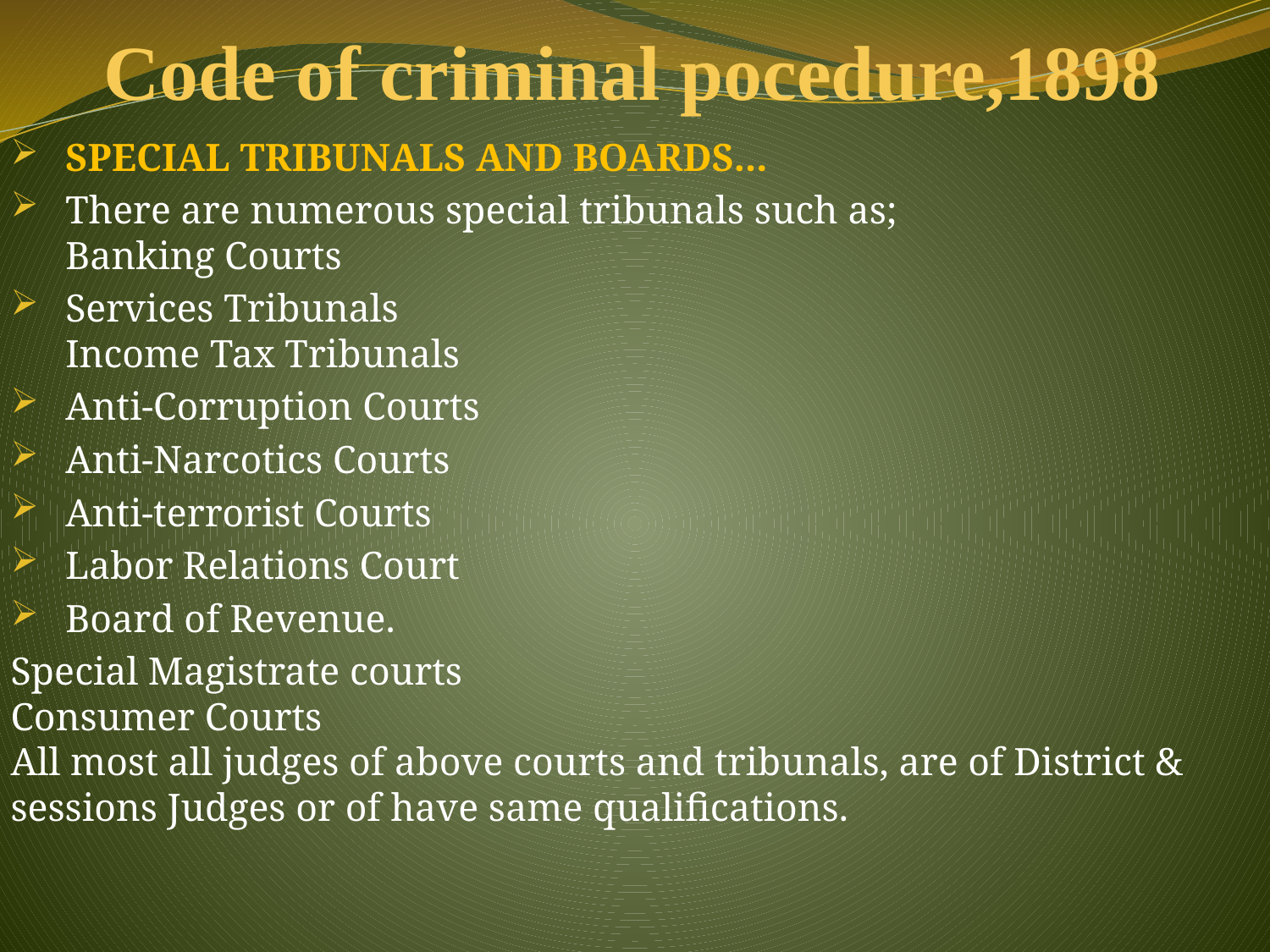

# Code of criminal pocedure,1898
SPECIAL TRIBUNALS AND BOARDS...
There are numerous special tribunals such as;
Banking Courts
Services Tribunals
Income Tax Tribunals
Anti-Corruption Courts
Anti-Narcotics Courts
Anti-terrorist Courts
Labor Relations Court
Board of Revenue.
Special Magistrate courts
Consumer Courts
All most all judges of above courts and tribunals, are of District & sessions Judges or of have same qualifications.